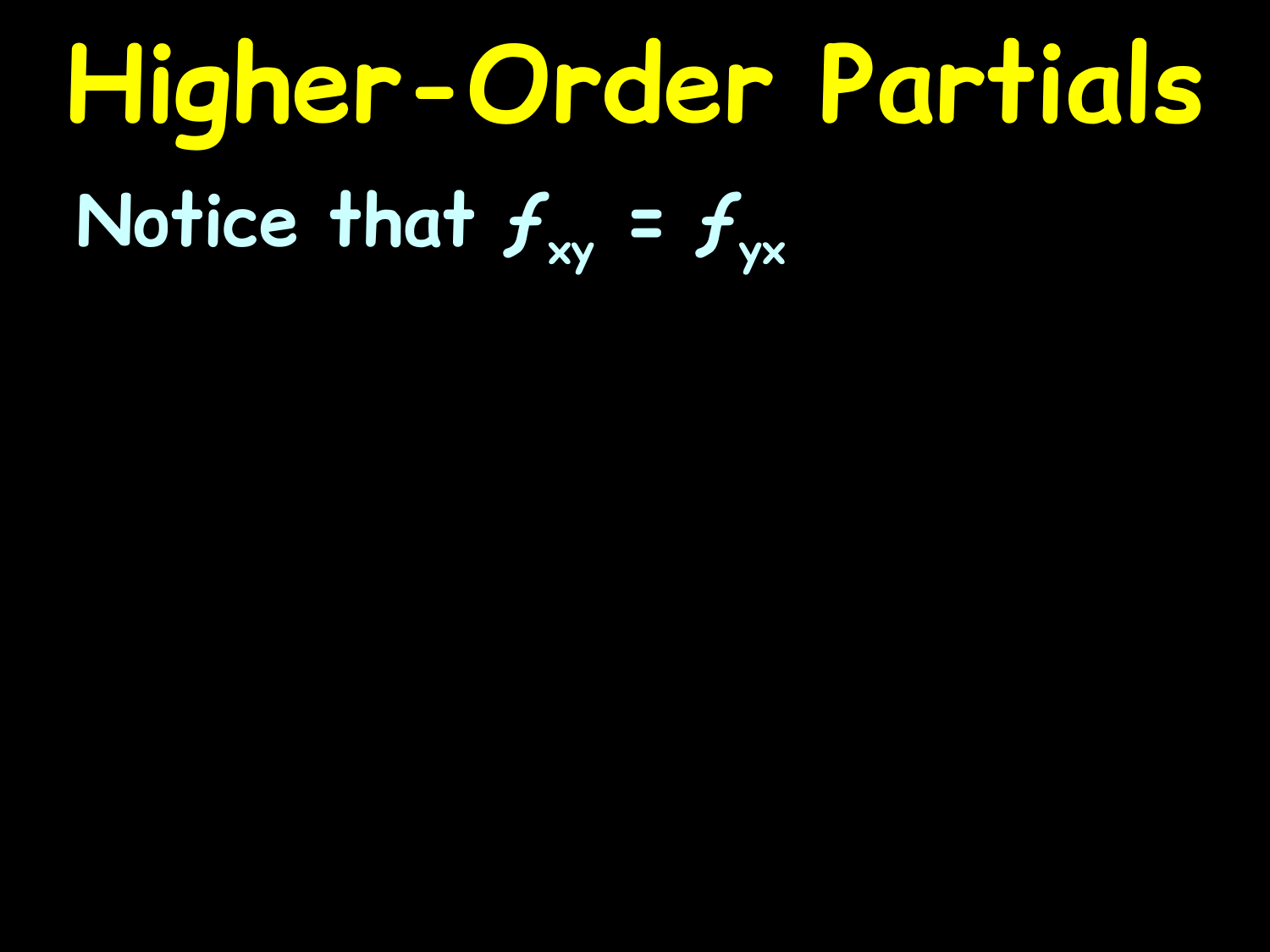

# Higher-Order Partials
Notice that ƒxy = ƒyx